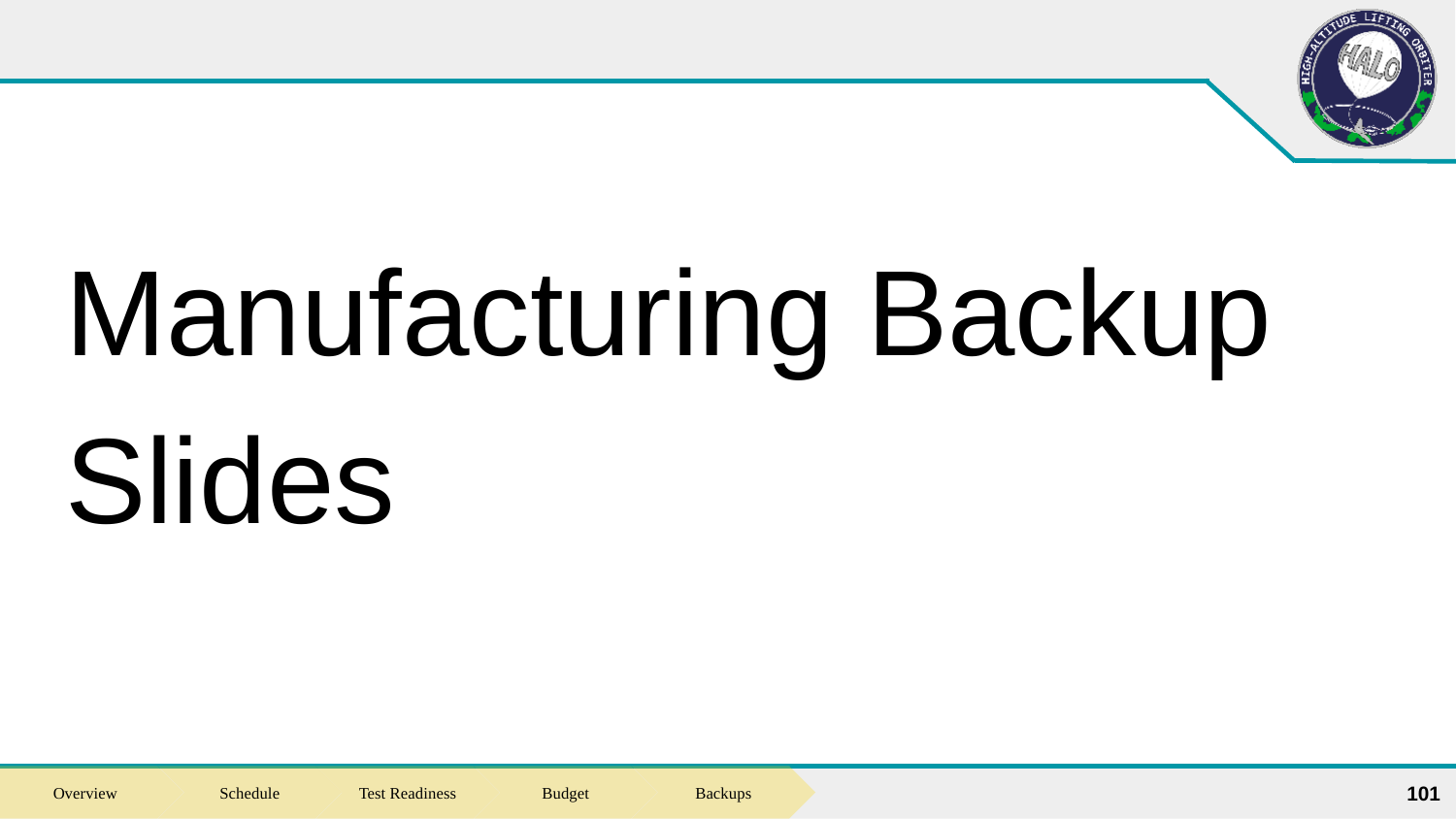

#
Manufacturing Backup Slides
101
Overview
Schedule
Test Readiness
Budget
Backups